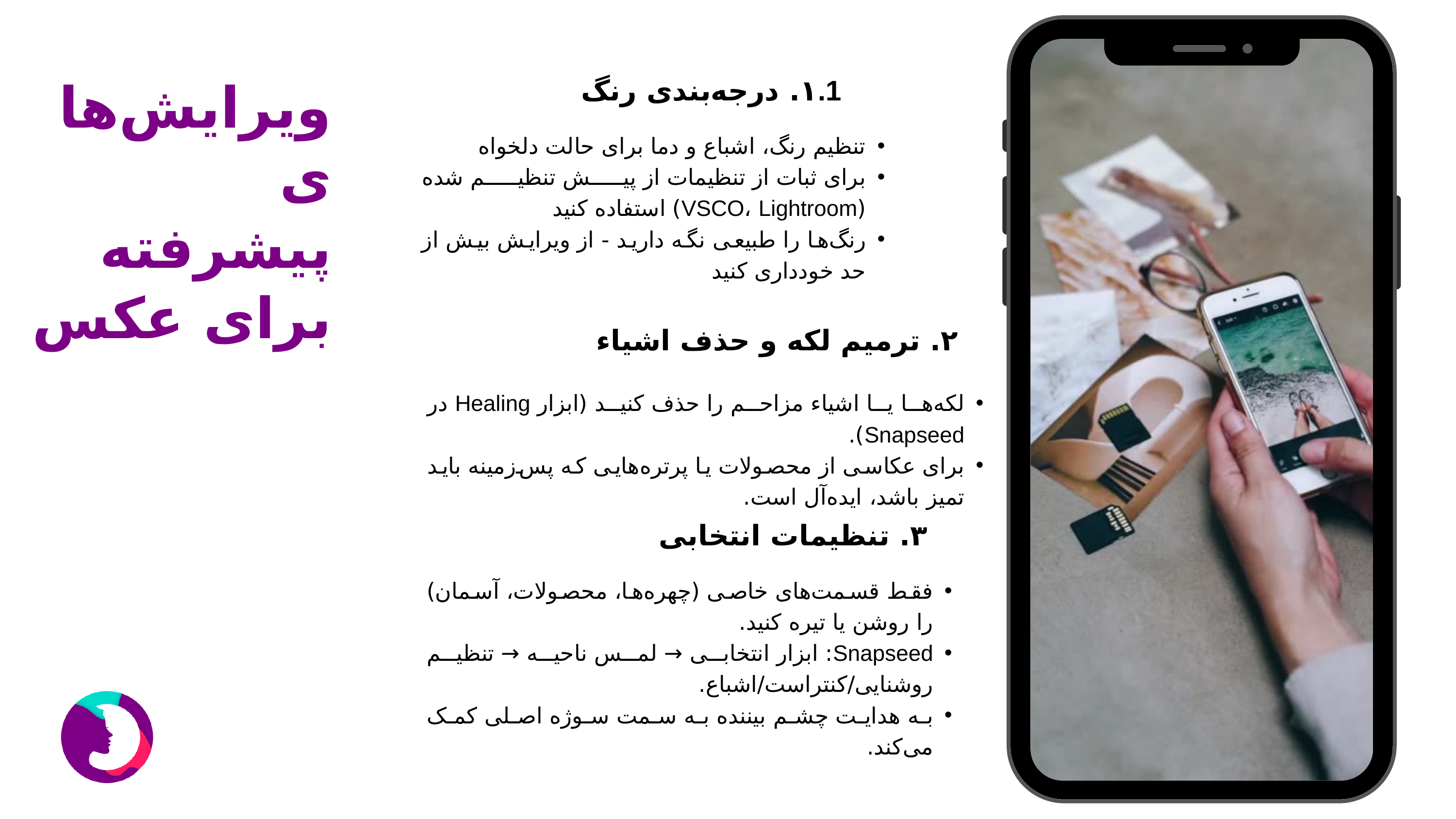

ویرایش‌های پیشرفته برای عکس
۱. درجه‌بندی رنگ
تنظیم رنگ، اشباع و دما برای حالت دلخواه
برای ثبات از تنظیمات از پیش تنظیم شده (VSCO، Lightroom) استفاده کنید
رنگ‌ها را طبیعی نگه دارید - از ویرایش بیش از حد خودداری کنید
۲. ترمیم لکه و حذف اشیاء
لکه‌ها یا اشیاء مزاحم را حذف کنید (ابزار Healing در Snapseed).
برای عکاسی از محصولات یا پرتره‌هایی که پس‌زمینه باید تمیز باشد، ایده‌آل است.
۳. تنظیمات انتخابی
فقط قسمت‌های خاصی (چهره‌ها، محصولات، آسمان) را روشن یا تیره کنید.
Snapseed: ابزار انتخابی → لمس ناحیه → تنظیم روشنایی/کنتراست/اشباع.
به هدایت چشم بیننده به سمت سوژه اصلی کمک می‌کند.